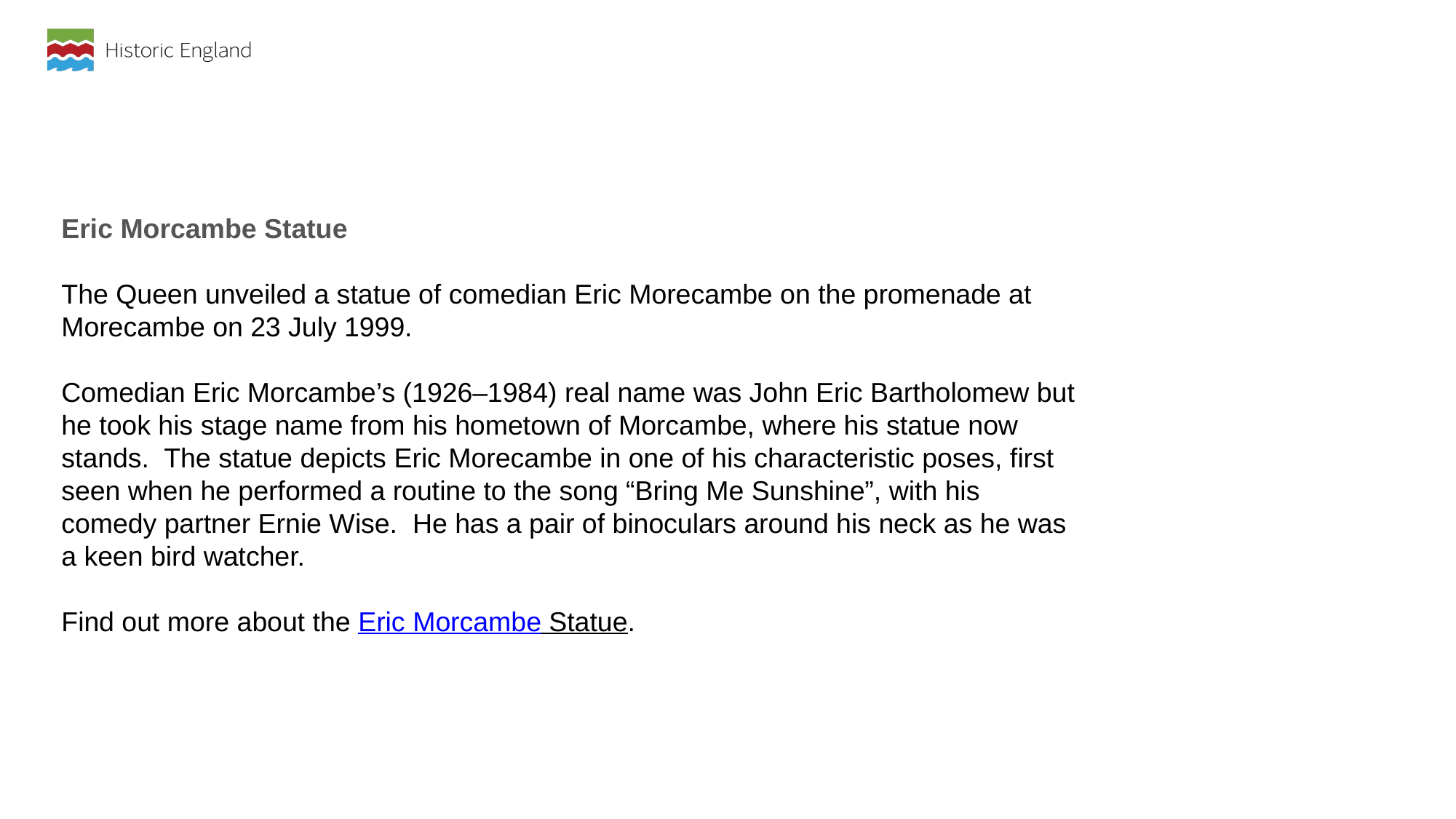

Eric Morcambe Statue

The Queen unveiled a statue of comedian Eric Morecambe on the promenade at Morecambe on 23 July 1999.

Comedian Eric Morcambe’s (1926–1984) real name was John Eric Bartholomew but he took his stage name from his hometown of Morcambe, where his statue now stands.  The statue depicts Eric Morecambe in one of his characteristic poses, first seen when he performed a routine to the song “Bring Me Sunshine”, with his comedy partner Ernie Wise.  He has a pair of binoculars around his neck as he was a keen bird watcher.

Find out more about the Eric Morcambe Statue.